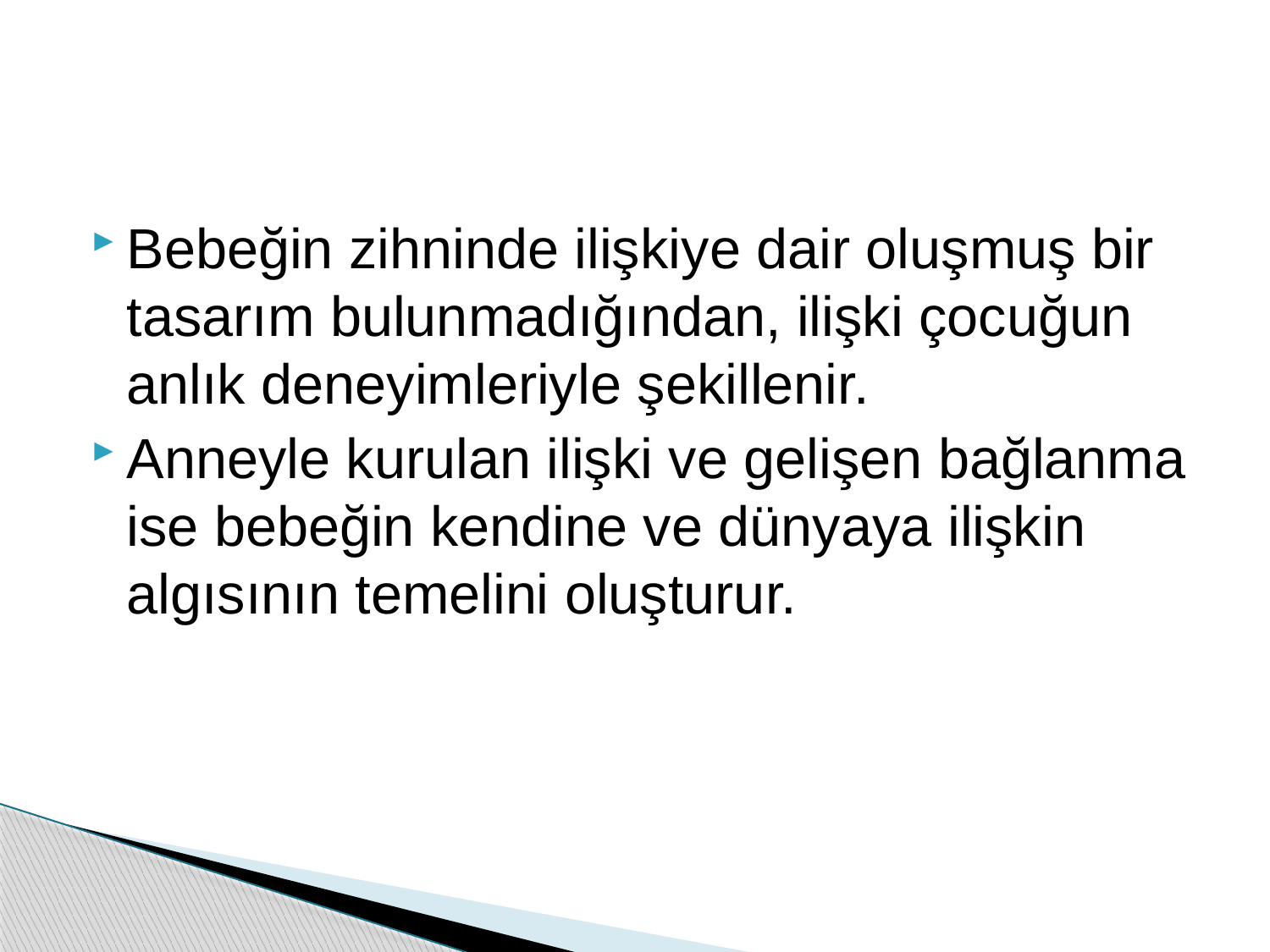

#
Bebeğin zihninde ilişkiye dair oluşmuş bir tasarım bulunmadığından, ilişki çocuğun anlık deneyimleriyle şekillenir.
Anneyle kurulan ilişki ve gelişen bağlanma ise bebeğin kendine ve dünyaya ilişkin algısının temelini oluşturur.